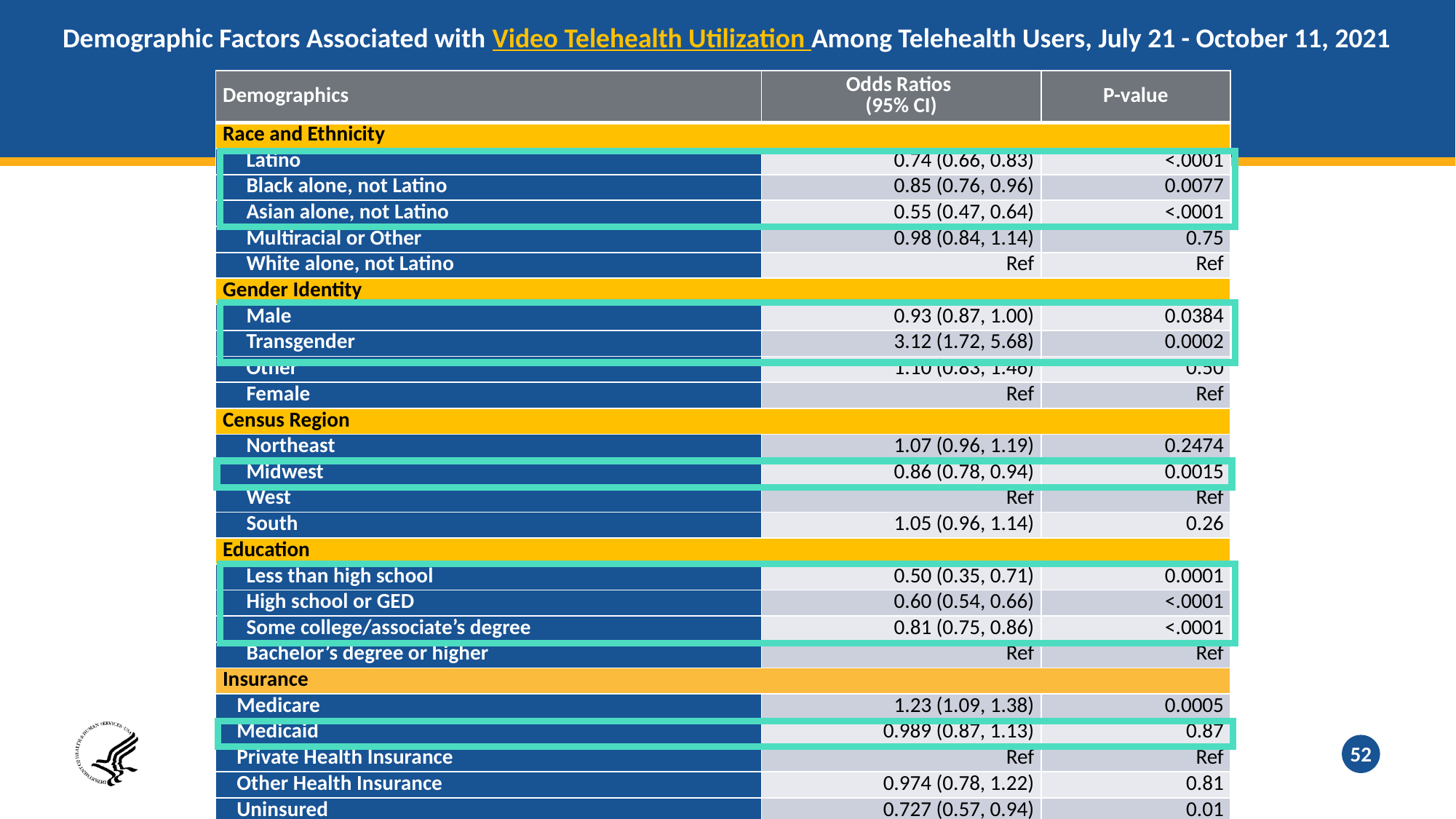

# Demographic Factors Associated with Video Telehealth Utilization Among Telehealth Users, July 21 - October 11, 2021
| Demographics | Odds Ratios (95% CI) | P-value |
| --- | --- | --- |
| Race and Ethnicity |  |  |
| Latino | 0.74 (0.66, 0.83) | <.0001 |
| Black alone, not Latino | 0.85 (0.76, 0.96) | 0.0077 |
| Asian alone, not Latino | 0.55 (0.47, 0.64) | <.0001 |
| Multiracial or Other | 0.98 (0.84, 1.14) | 0.75 |
| White alone, not Latino | Ref | Ref |
| Gender Identity |  |  |
| Male | 0.93 (0.87, 1.00) | 0.0384 |
| Transgender | 3.12 (1.72, 5.68) | 0.0002 |
| Other | 1.10 (0.83, 1.46) | 0.50 |
| Female | Ref | Ref |
| Census Region |  |  |
| Northeast | 1.07 (0.96, 1.19) | 0.2474 |
| Midwest | 0.86 (0.78, 0.94) | 0.0015 |
| West | Ref | Ref |
| South | 1.05 (0.96, 1.14) | 0.26 |
| Education |  |  |
| Less than high school | 0.50 (0.35, 0.71) | 0.0001 |
| High school or GED | 0.60 (0.54, 0.66) | <.0001 |
| Some college/associate’s degree | 0.81 (0.75, 0.86) | <.0001 |
| Bachelor’s degree or higher | Ref | Ref |
| Insurance |  |  |
| Medicare | 1.23 (1.09, 1.38) | 0.0005 |
| Medicaid | 0.989 (0.87, 1.13) | 0.87 |
| Private Health Insurance | Ref | Ref |
| Other Health Insurance | 0.974 (0.78, 1.22) | 0.81 |
| Uninsured | 0.727 (0.57, 0.94) | 0.01 |

52